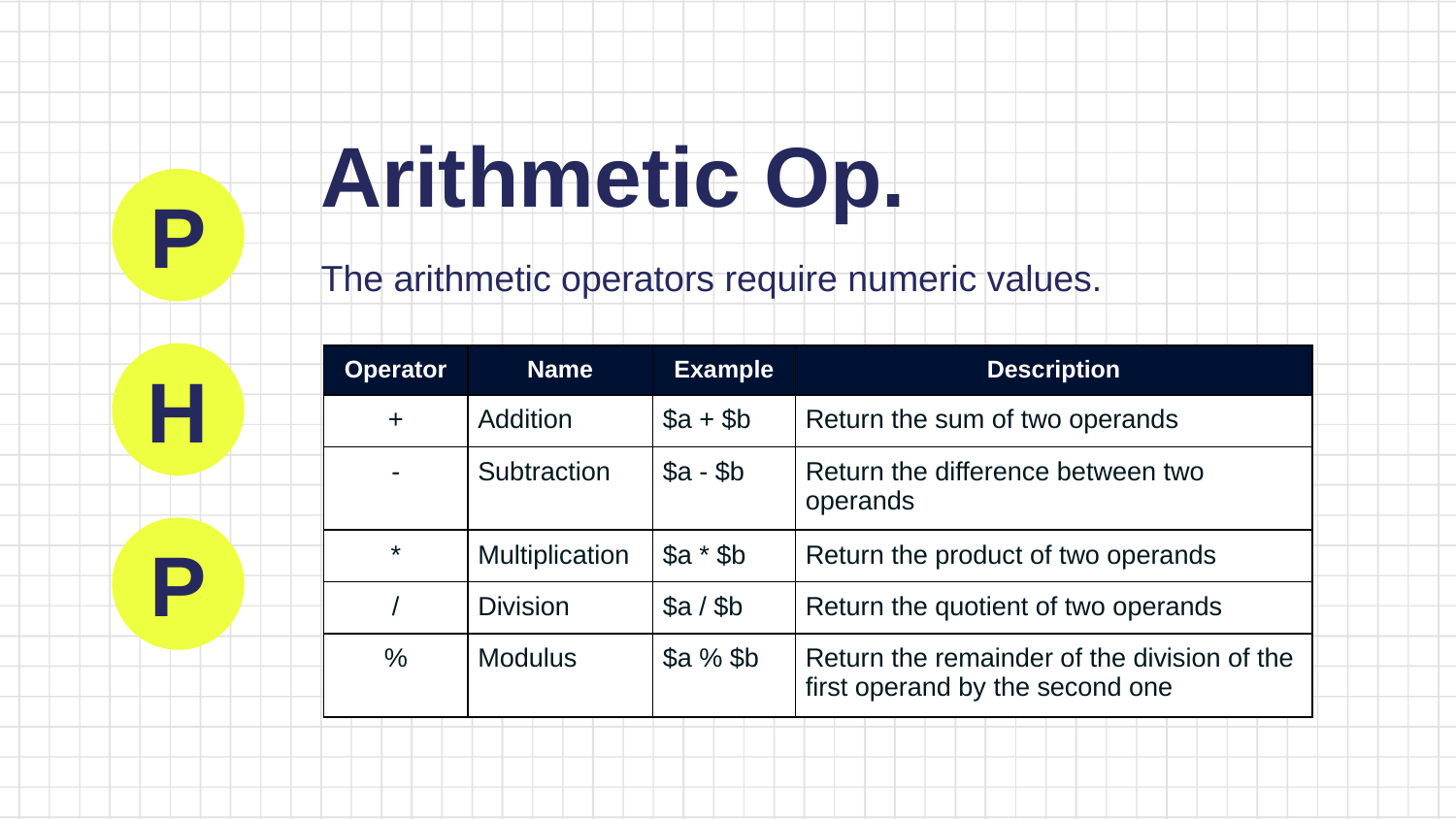

Arithmetic Op.

P

H

P
The arithmetic operators require numeric values.
| Operator | Name | Example | Description |
| --- | --- | --- | --- |
| + | Addition | $a + $b | Return the sum of two operands |
| - | Subtraction | $a - $b | Return the difference between two operands |
| \* | Multiplication | $a \* $b | Return the product of two operands |
| / | Division | $a / $b | Return the quotient of two operands |
| % | Modulus | $a % $b | Return the remainder of the division of the first operand by the second one |